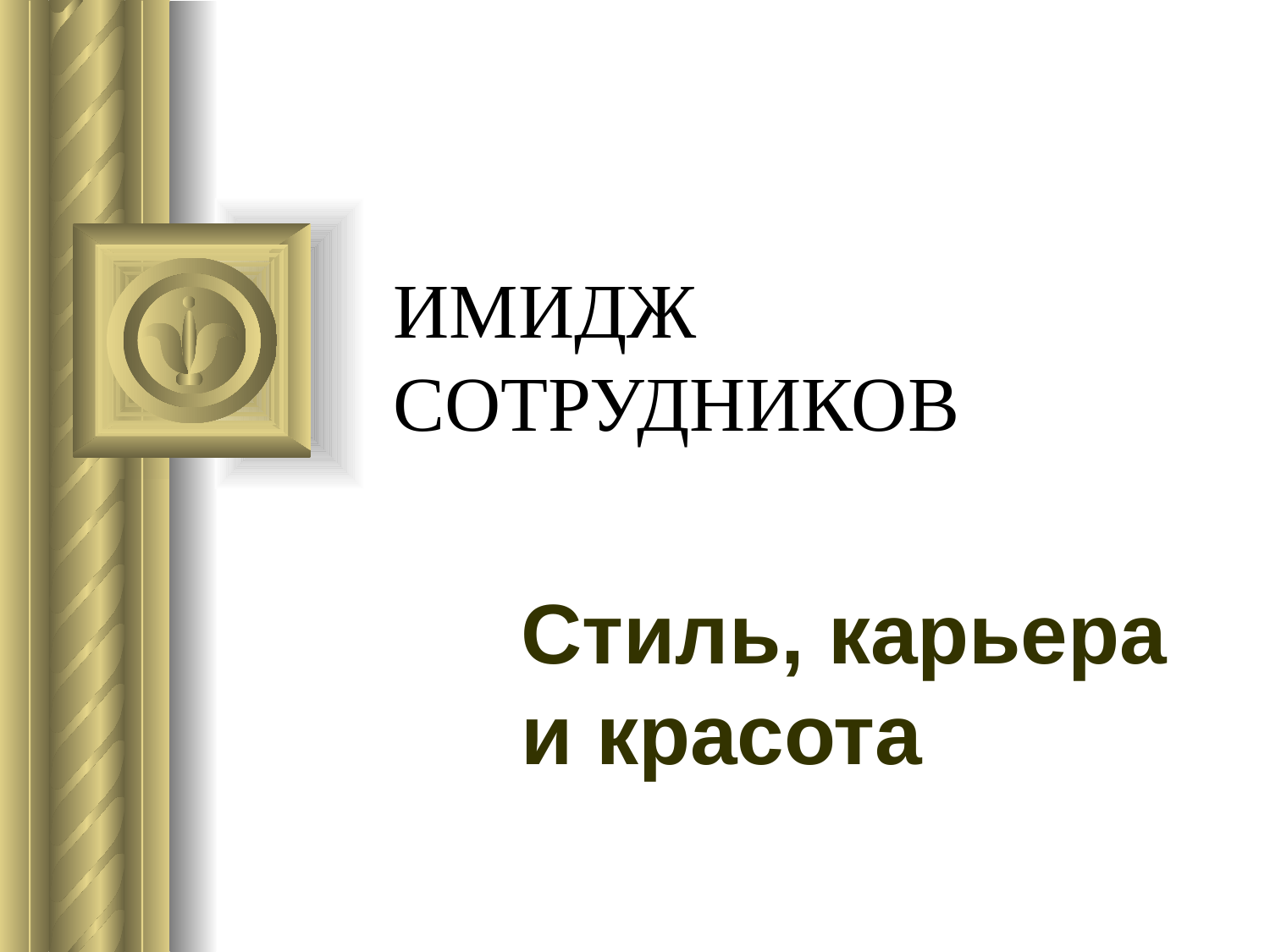

# ИМИДЖ СОТРУДНИКОВ
Стиль, карьера и красота